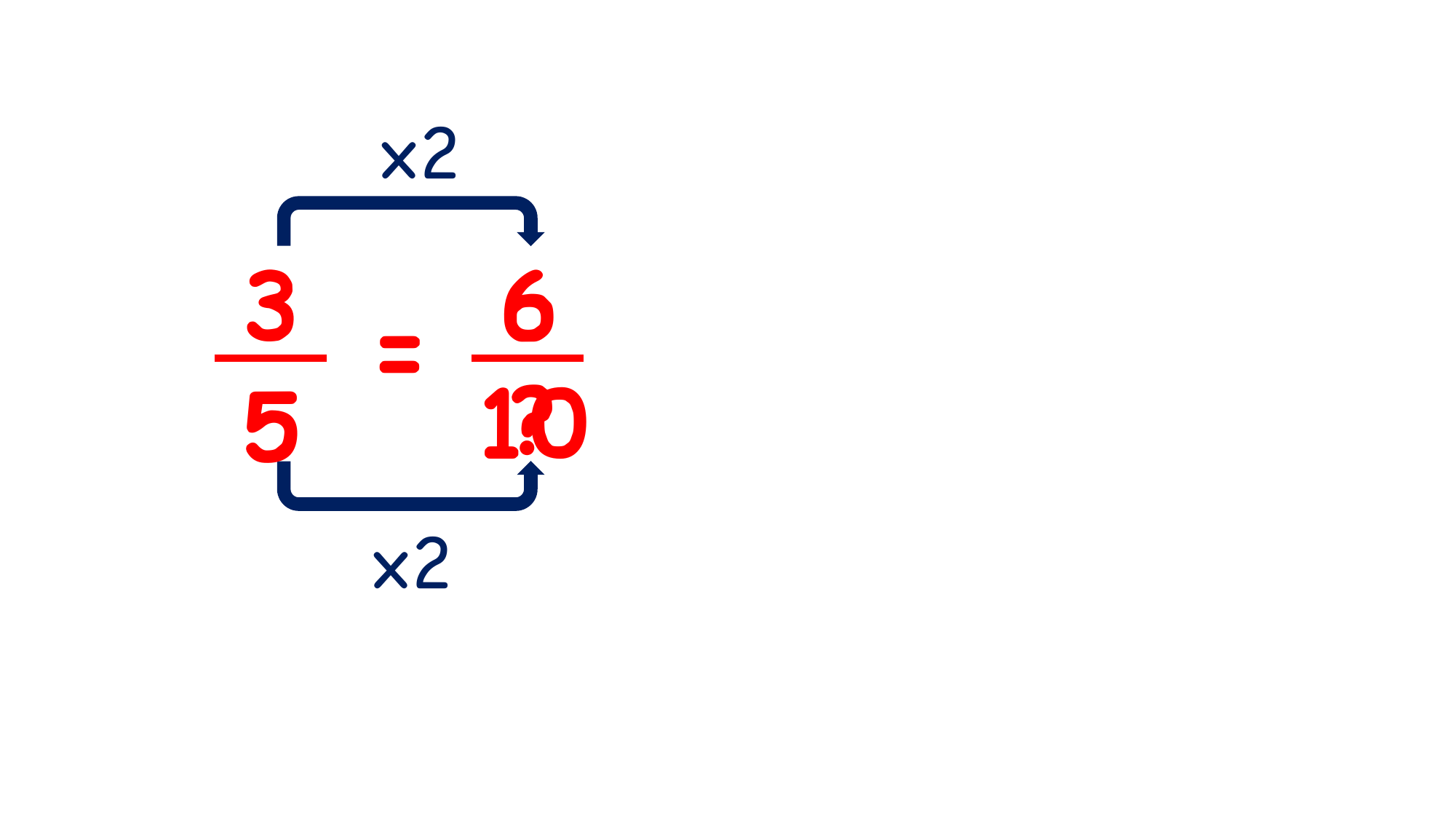

x2

3
6
=
?
10
5

x2